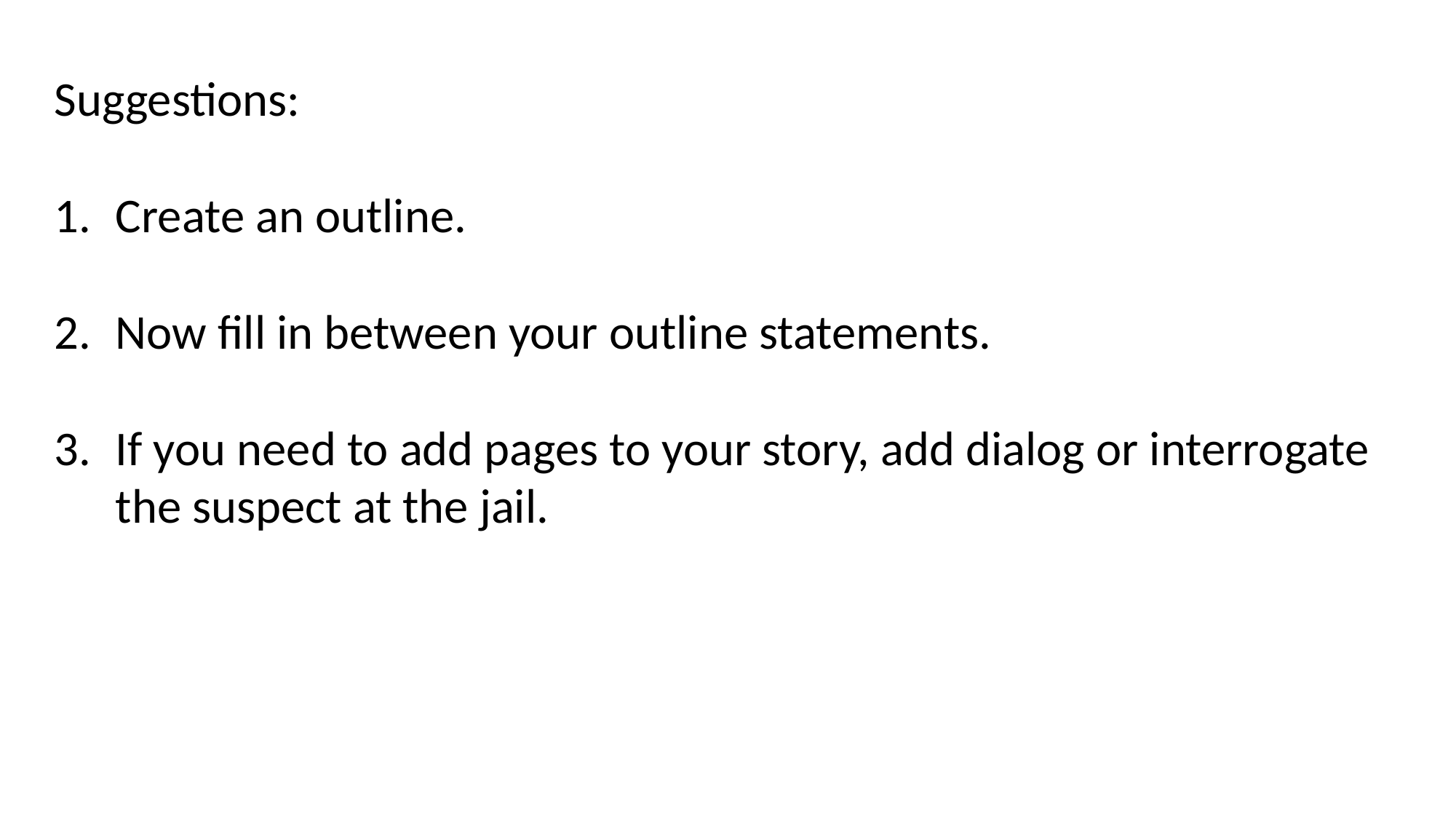

Suggestions:
Create an outline.
Now fill in between your outline statements.
If you need to add pages to your story, add dialog or interrogate the suspect at the jail.